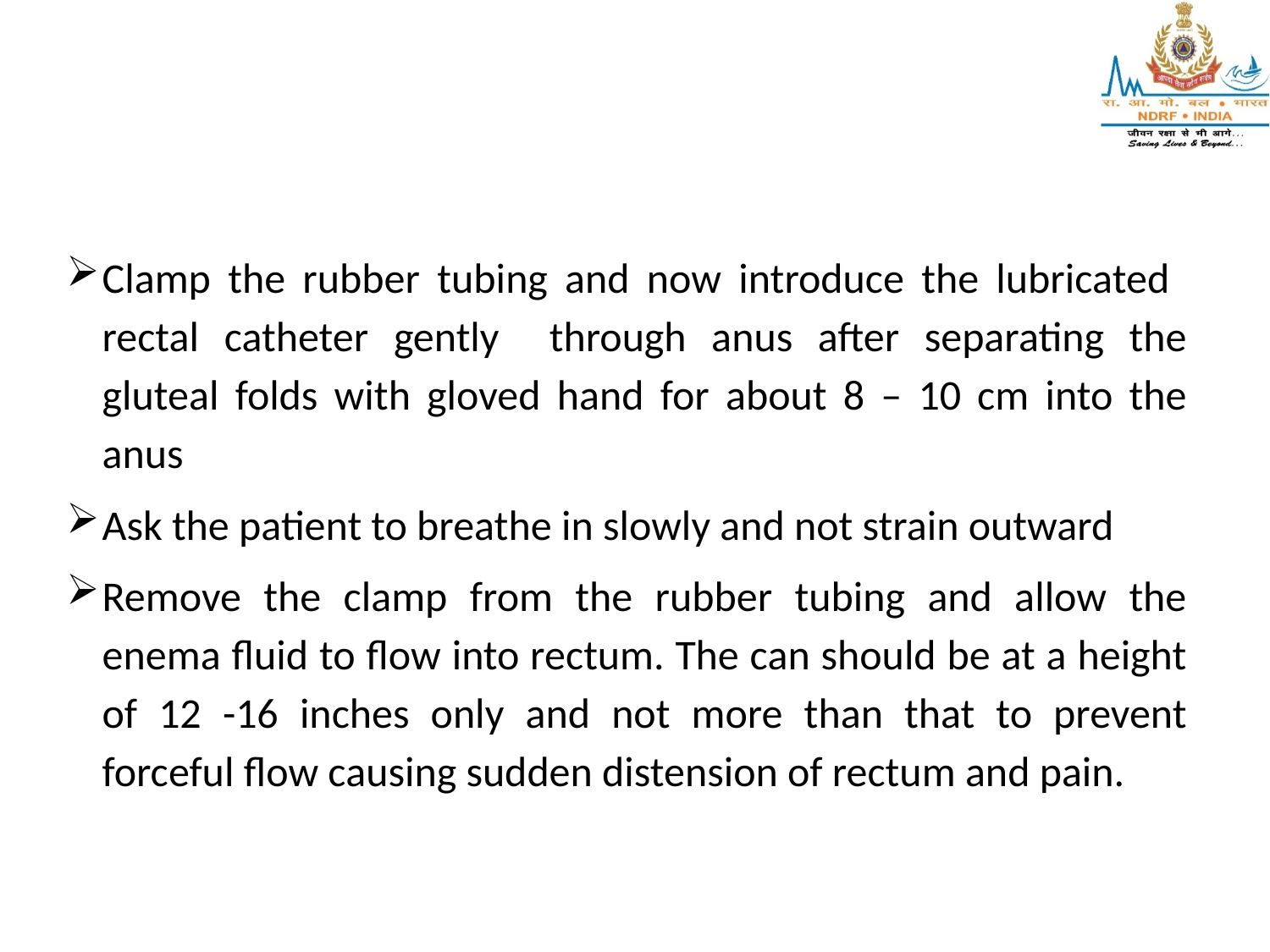

Clamp the rubber tubing and now introduce the lubricated  rectal catheter gently  through anus after separating the gluteal folds with gloved hand for about 8 – 10 cm into the anus
Ask the patient to breathe in slowly and not strain outward
Remove the clamp from the rubber tubing and allow the enema fluid to flow into rectum. The can should be at a height of 12 -16 inches only and not more than that to prevent forceful flow causing sudden distension of rectum and pain.